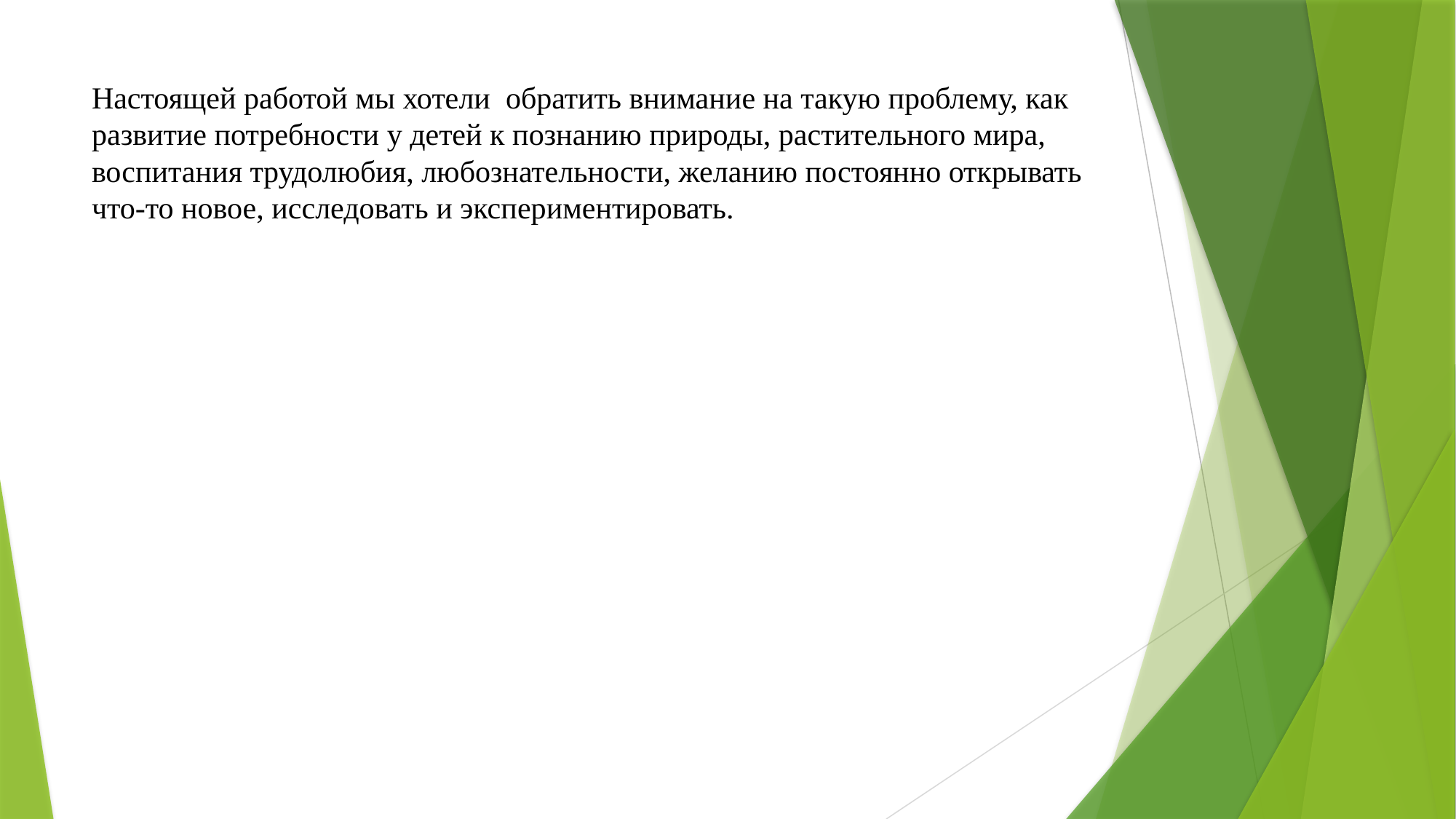

# Настоящей работой мы хотели  обратить внимание на такую проблему, как развитие потребности у детей к познанию природы, растительного мира,  воспитания трудолюбия, любознательности, желанию постоянно открывать что-то новое, исследовать и экспериментировать.